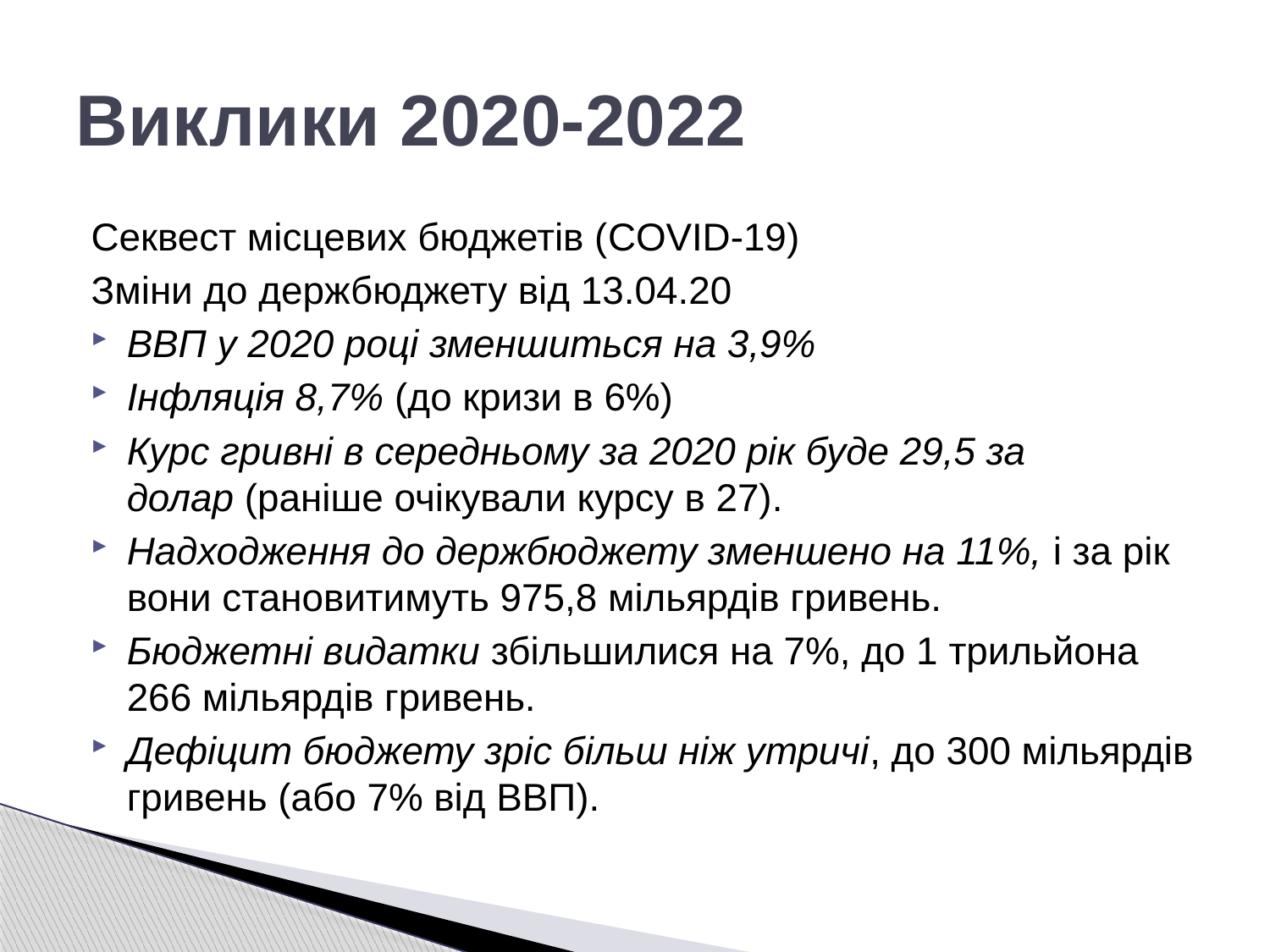

# Виклики 2020-2022
Секвест місцевих бюджетів (COVID-19)
Зміни до держбюджету від 13.04.20
ВВП у 2020 році зменшиться на 3,9%
Інфляція 8,7% (до кризи в 6%)
Курс гривні в середньому за 2020 рік буде 29,5 за долар (раніше очікували курсу в 27).
Надходження до держбюджету зменшено на 11%, і за рік вони становитимуть 975,8 мільярдів гривень.
Бюджетні видатки збільшилися на 7%, до 1 трильйона 266 мільярдів гривень.
Дефіцит бюджету зріс більш ніж утричі, до 300 мільярдів гривень (або 7% від ВВП).